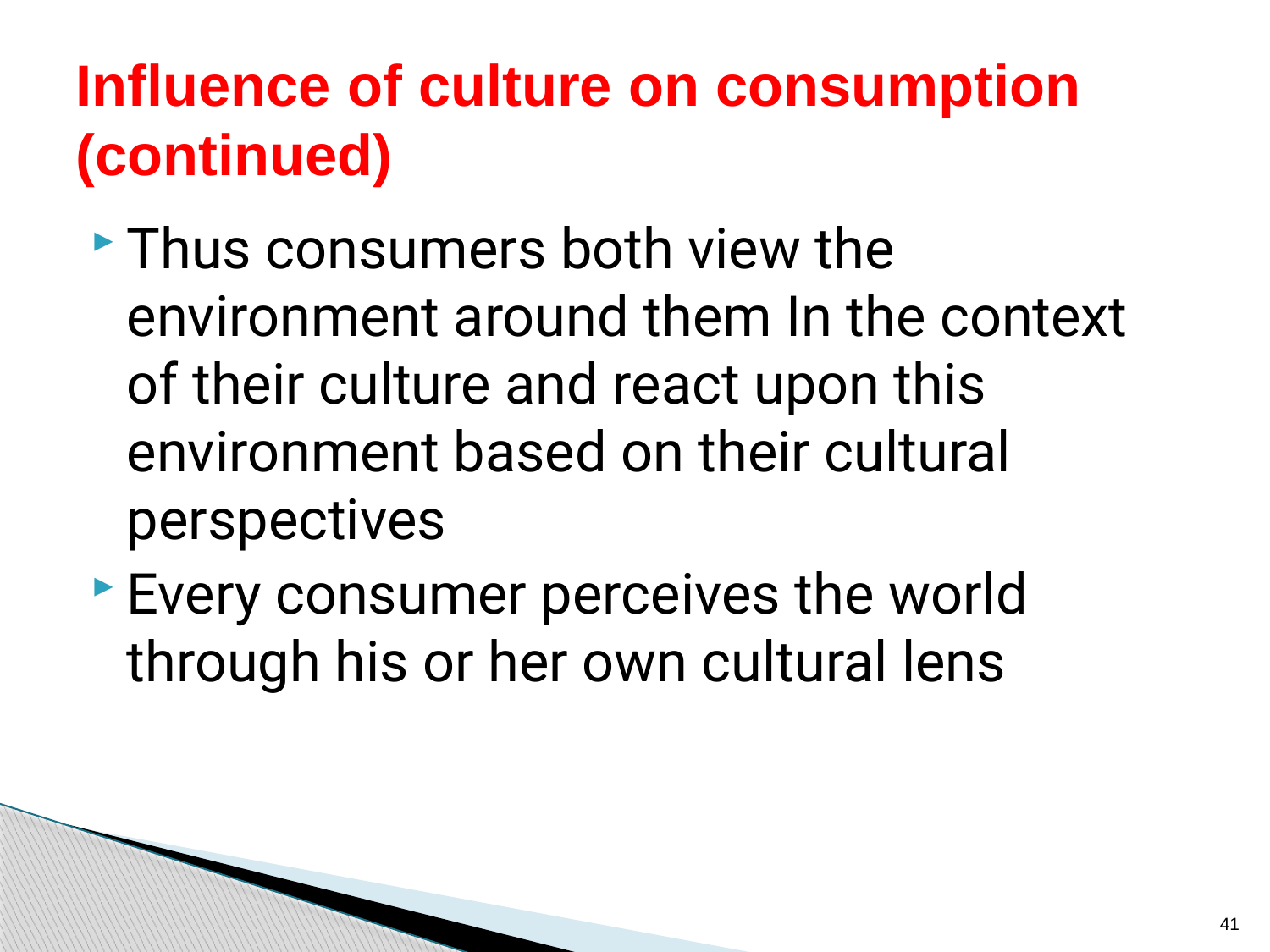

# Influence of culture on consumption (continued)
Thus consumers both view the environment around them In the context of their culture and react upon this environment based on their cultural perspectives
Every consumer perceives the world through his or her own cultural lens
41